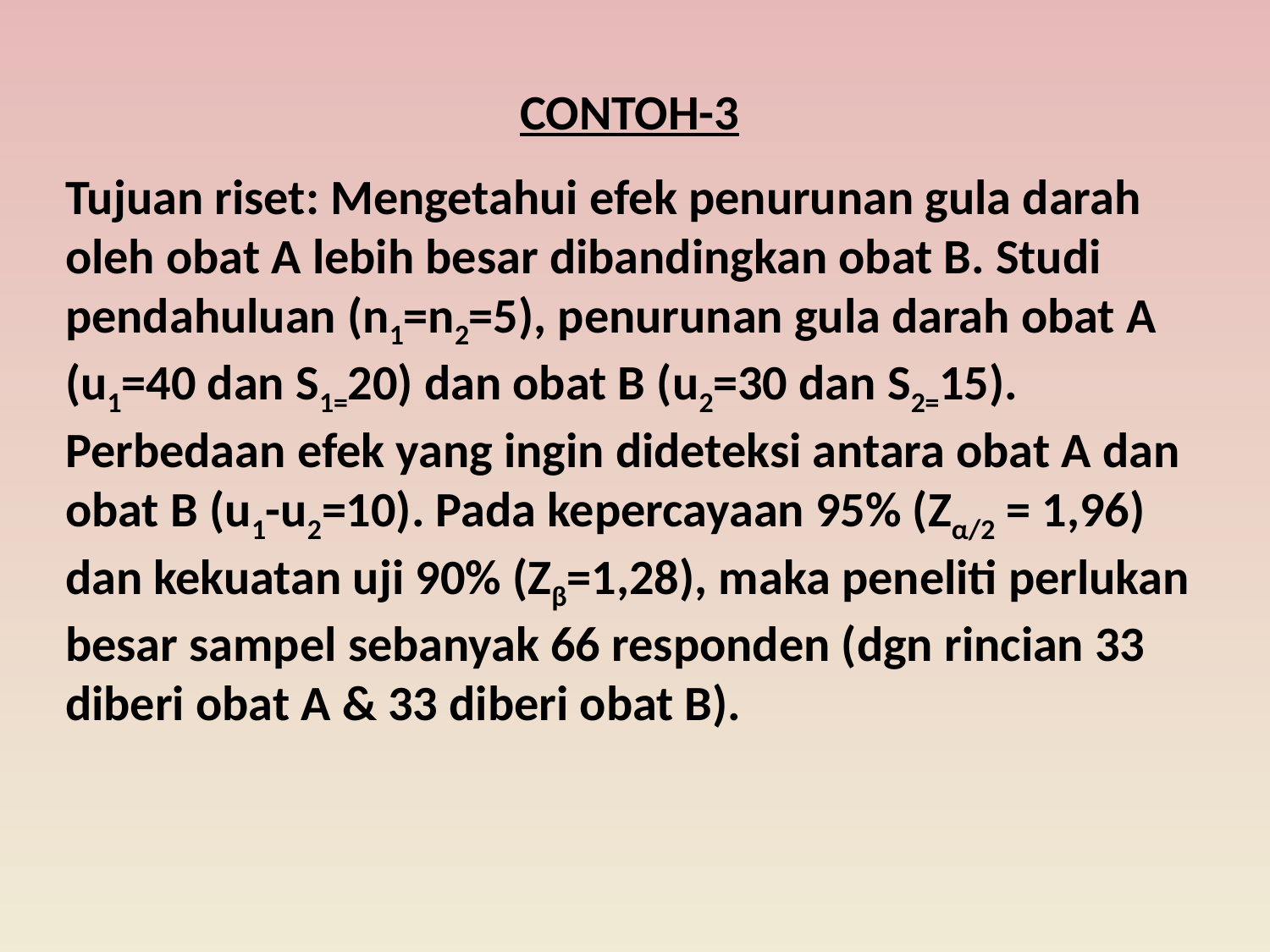

Contoh-3
Tujuan riset: Mengetahui efek penurunan gula darah oleh obat A lebih besar dibandingkan obat B. Studi pendahuluan (n1=n2=5), penurunan gula darah obat A (u1=40 dan S1=20) dan obat B (u2=30 dan S2=15). Perbedaan efek yang ingin dideteksi antara obat A dan obat B (u1-u2=10). Pada kepercayaan 95% (Zα/2 = 1,96) dan kekuatan uji 90% (Zβ=1,28), maka peneliti perlukan besar sampel sebanyak 66 responden (dgn rincian 33 diberi obat A & 33 diberi obat B).